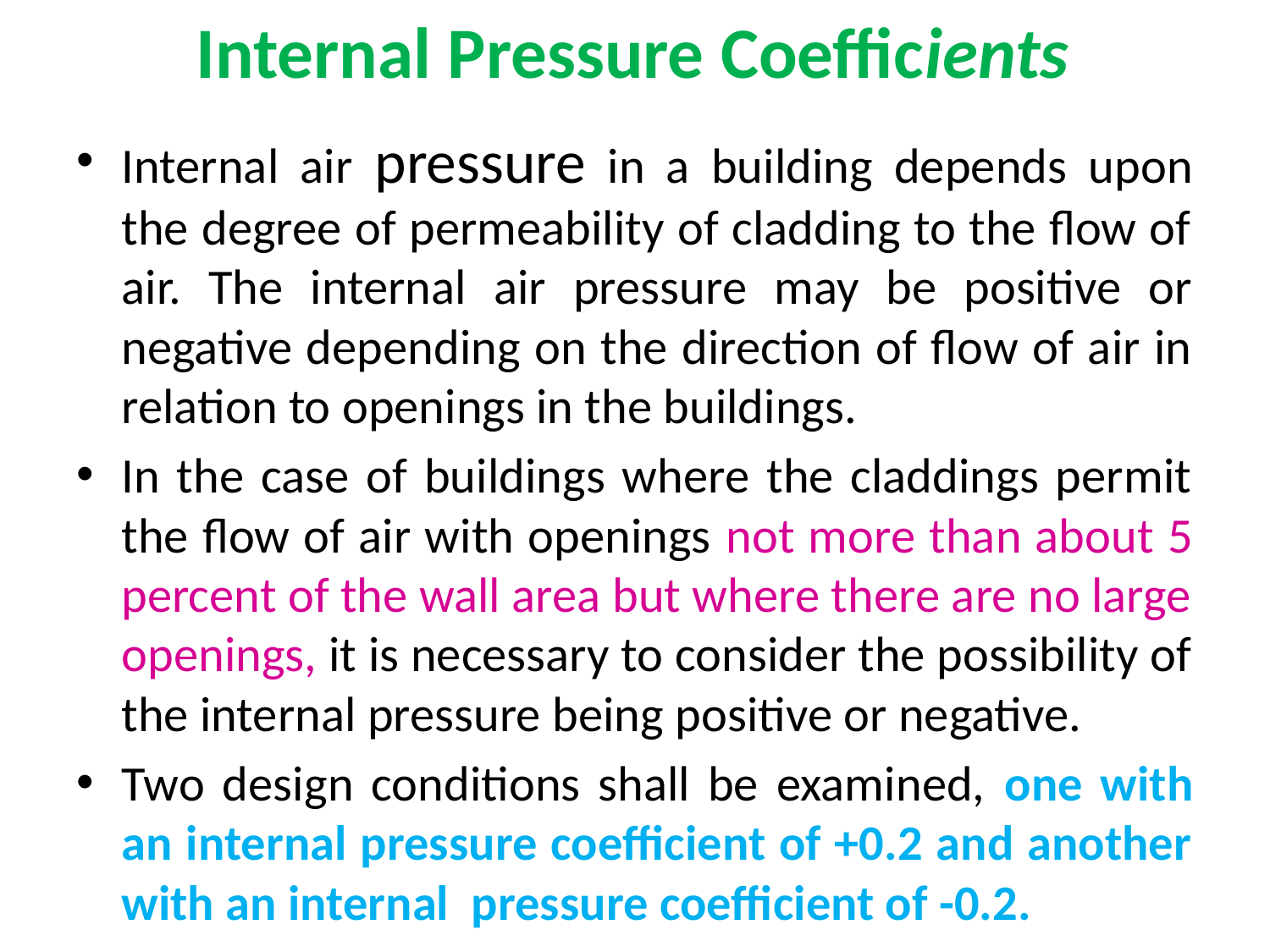

# Internal Pressure Coefficients
Internal air pressure in a building depends upon the degree of permeability of cladding to the flow of air. The internal air pressure may be positive or negative depending on the direction of flow of air in relation to openings in the buildings.
In the case of buildings where the claddings permit the flow of air with openings not more than about 5 percent of the wall area but where there are no large openings, it is necessary to consider the possibility of the internal pressure being positive or negative.
Two design conditions shall be examined, one with an internal pressure coefficient of +0.2 and another with an internal  pressure coefficient of -0.2.